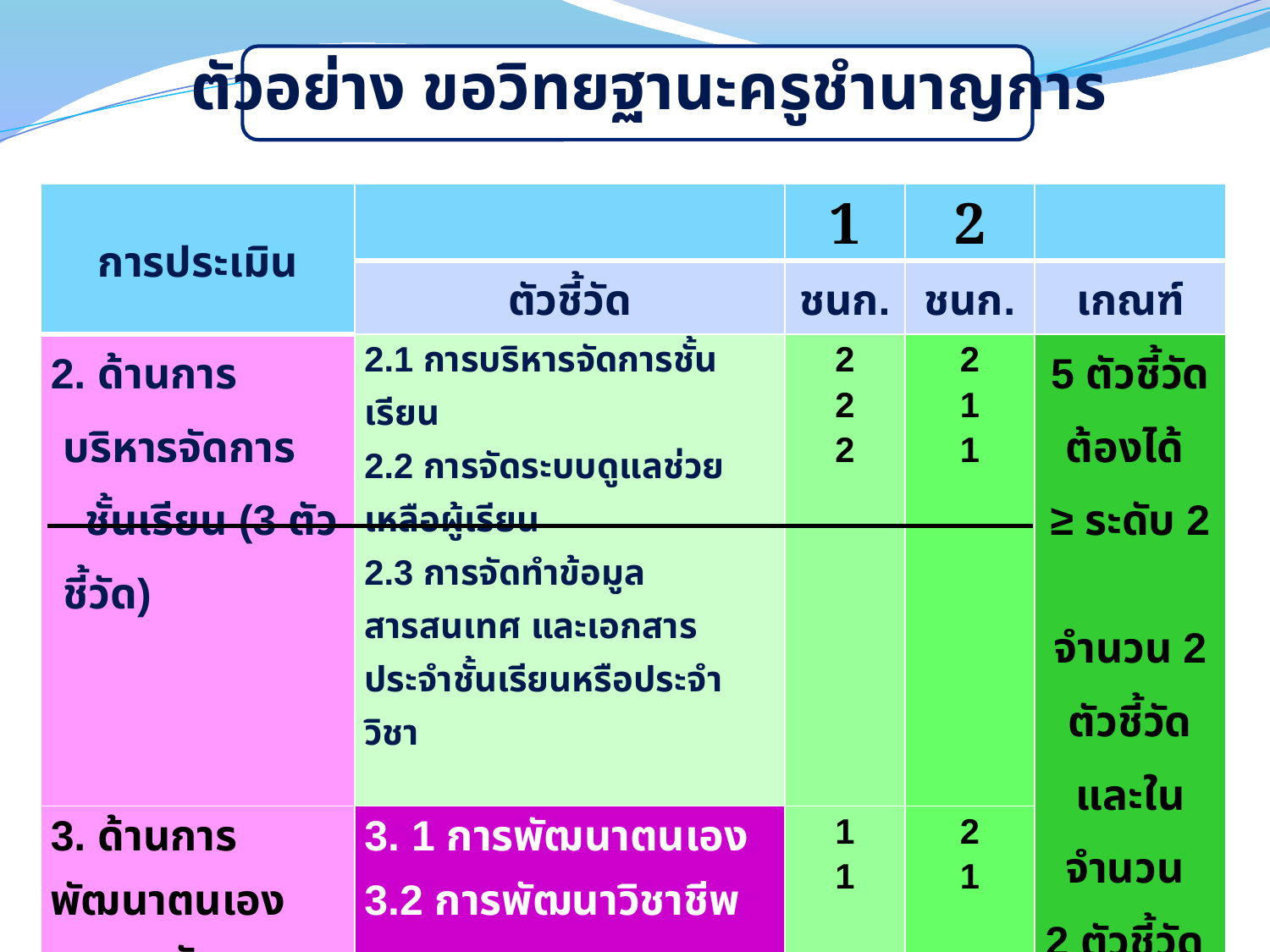

ตัวอย่าง ขอวิทยฐานะครูชำนาญการ

| การประเมิน |  | 1 | 2 |  |
| --- | --- | --- | --- | --- |
|  | ตัวชี้วัด | ชนก. | ชนก. | เกณฑ์ |
| 2. ด้านการบริหารจัดการ ชั้นเรียน (3 ตัวชี้วัด) | 2.1 การบริหารจัดการชั้นเรียน 2.2 การจัดระบบดูแลช่วยเหลือผู้เรียน 2.3 การจัดทำข้อมูลสารสนเทศ และเอกสารประจำชั้นเรียนหรือประจำวิชา | 2 2 2 | 2 1 1 | 5 ตัวชี้วัด ต้องได้ ≥ ระดับ 2 จำนวน 2 ตัวชี้วัด และในจำนวน 2 ตัวชี้วัด ต้องมีอยู่ในด้าน 2 และด้าน 3 |
| 3. ด้านการพัฒนาตนเอง และพัฒนาวิชาชีพ ( 2 ตัวชี้วัด) | 3. 1 การพัฒนาตนเอง 3.2 การพัฒนาวิชาชีพ | 1 1 | 2 1 |  |